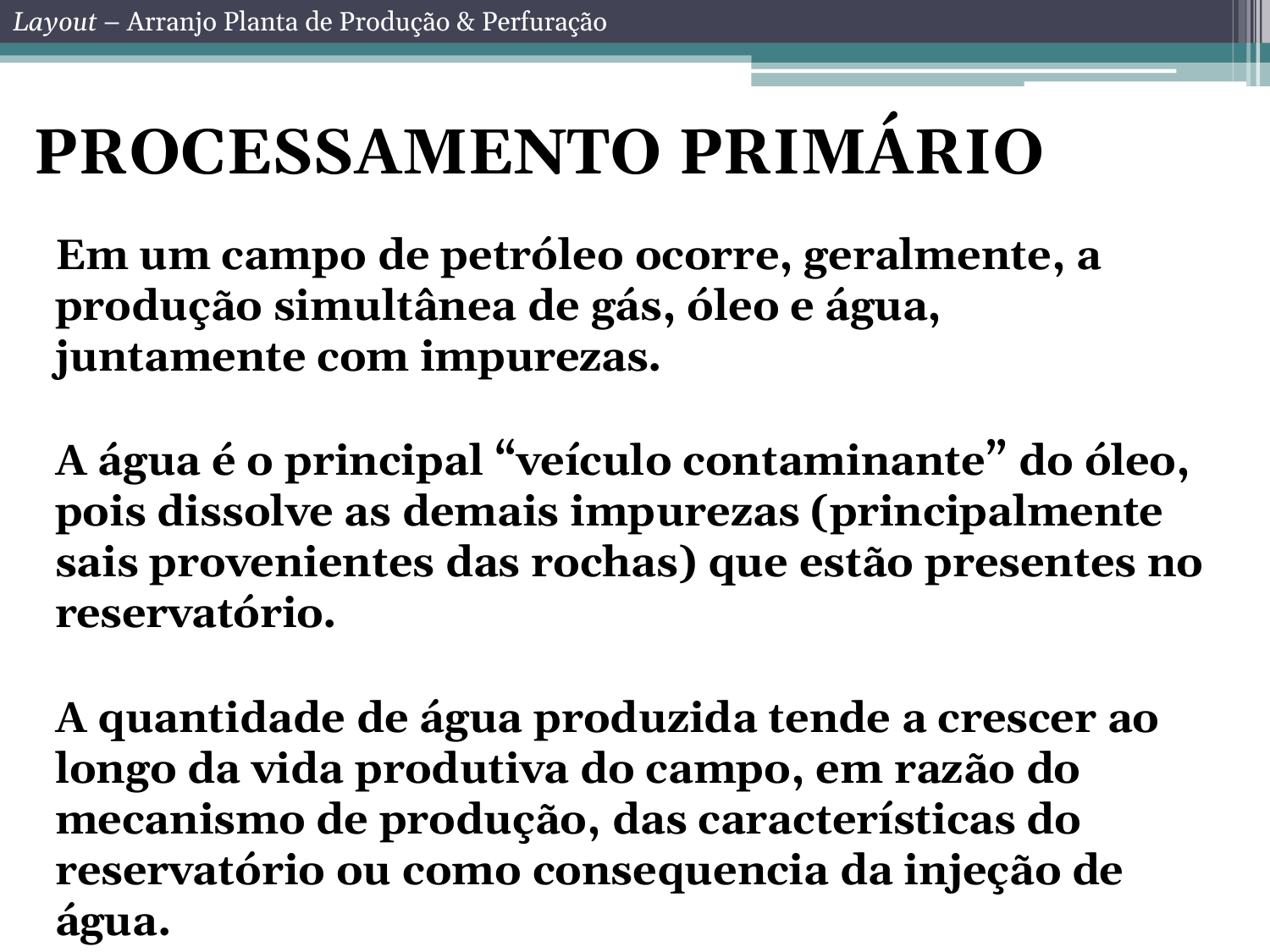

Layout – Arranjo Planta de Produção & Perfuração
# PROCESSAMENTO PRIMÁRIO
Em um campo de petróleo ocorre, geralmente, a produção simultânea de gás, óleo e água, juntamente com impurezas.

A água é o principal “veículo contaminante” do óleo, pois dissolve as demais impurezas (principalmente sais provenientes das rochas) que estão presentes no reservatório.

A quantidade de água produzida tende a crescer ao longo da vida produtiva do campo, em razão do mecanismo de produção, das características do reservatório ou como consequencia da injeção de água.